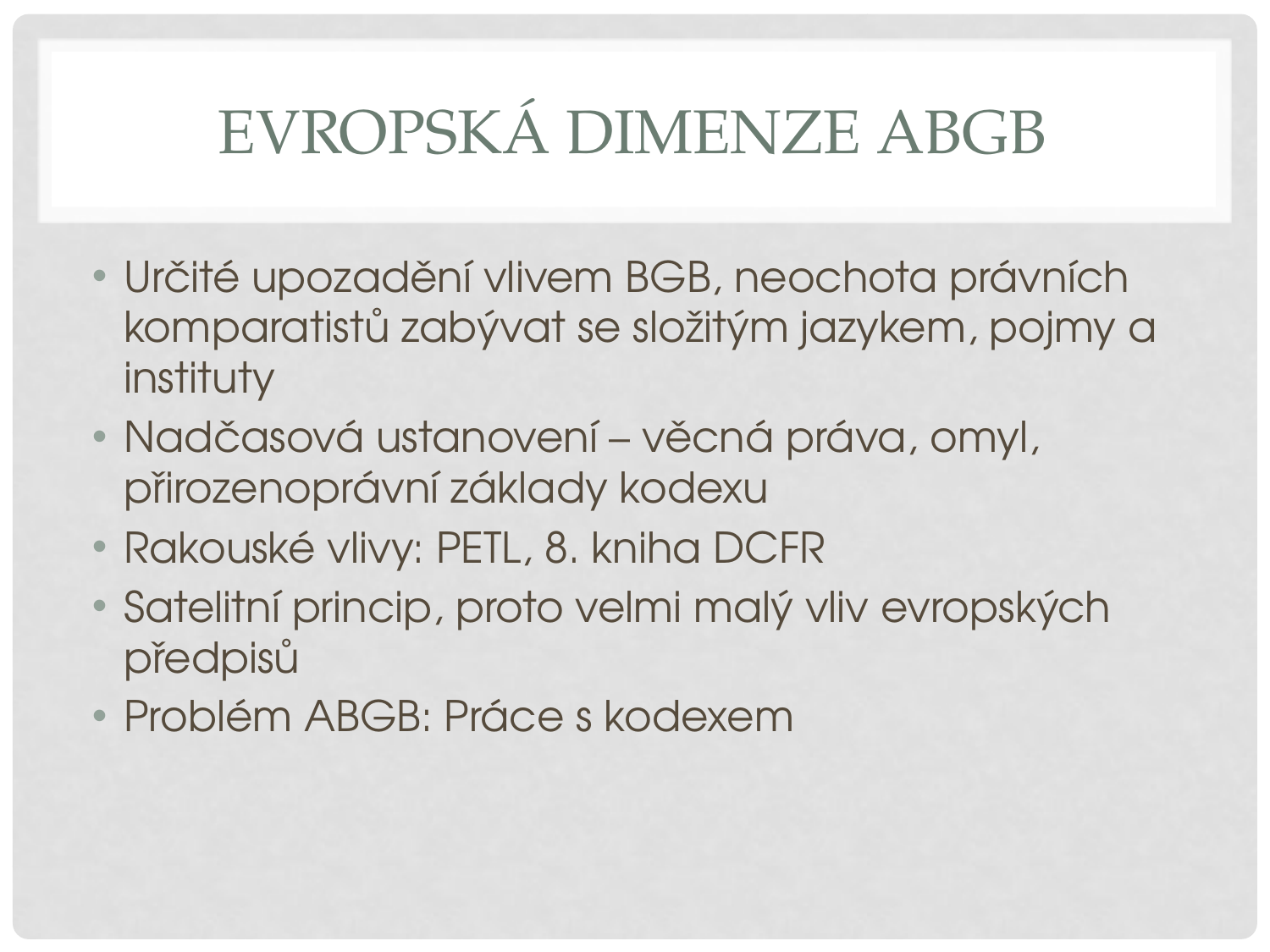

# Evropská dimenze abgb
Určité upozadění vlivem BGB, neochota právních komparatistů zabývat se složitým jazykem, pojmy a instituty
Nadčasová ustanovení – věcná práva, omyl, přirozenoprávní základy kodexu
Rakouské vlivy: PETL, 8. kniha DCFR
Satelitní princip, proto velmi malý vliv evropských předpisů
Problém ABGB: Práce s kodexem